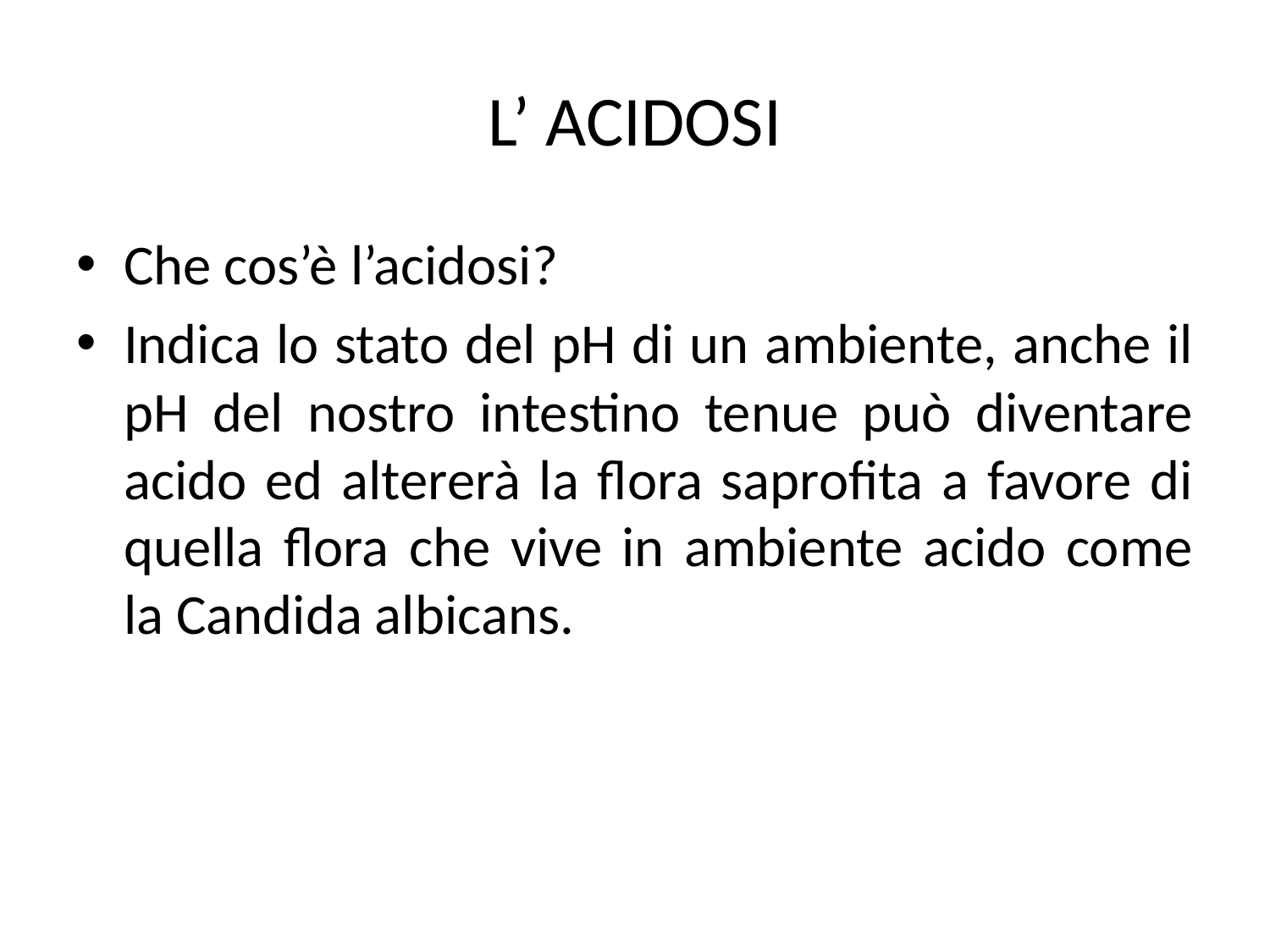

# L’ ACIDOSI
Che cos’è l’acidosi?
Indica lo stato del pH di un ambiente, anche il pH del nostro intestino tenue può diventare acido ed altererà la flora saprofita a favore di quella flora che vive in ambiente acido come la Candida albicans.